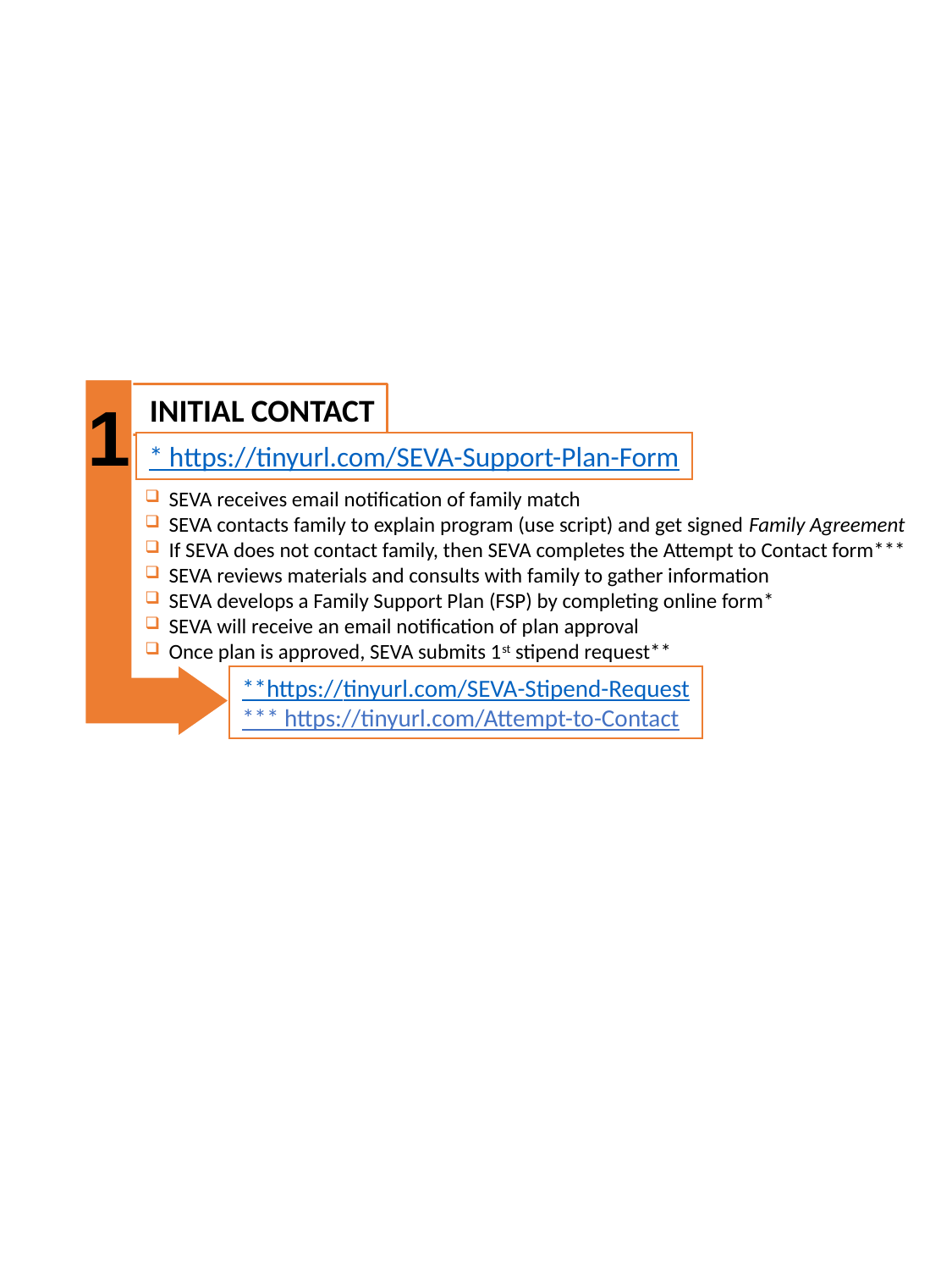

1
 INITIAL CONTACT
* https://tinyurl.com/SEVA-Support-Plan-Form

**https://tinyurl.com/SEVA-Stipend-Request
*** https://tinyurl.com/Attempt-to-Contact
SEVA receives email notification of family match
SEVA contacts family to explain program (use script) and get signed Family Agreement
If SEVA does not contact family, then SEVA completes the Attempt to Contact form***
SEVA reviews materials and consults with family to gather information
SEVA develops a Family Support Plan (FSP) by completing online form*
SEVA will receive an email notification of plan approval
Once plan is approved, SEVA submits 1st stipend request**